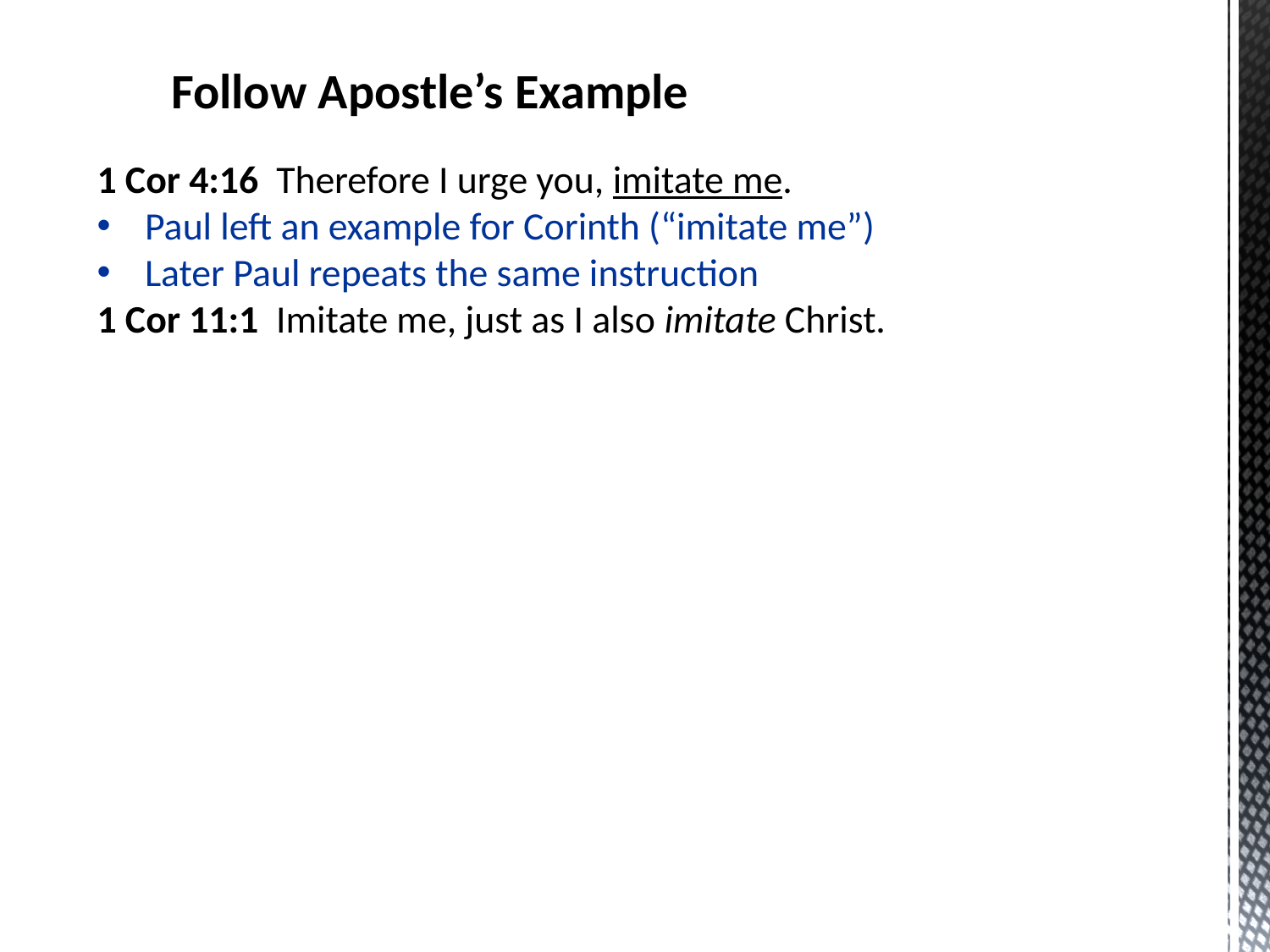

Follow Apostle’s Example
1 Cor 4:16  Therefore I urge you, imitate me.
Paul left an example for Corinth (“imitate me”)
Later Paul repeats the same instruction
1 Cor 11:1  Imitate me, just as I also imitate Christ.